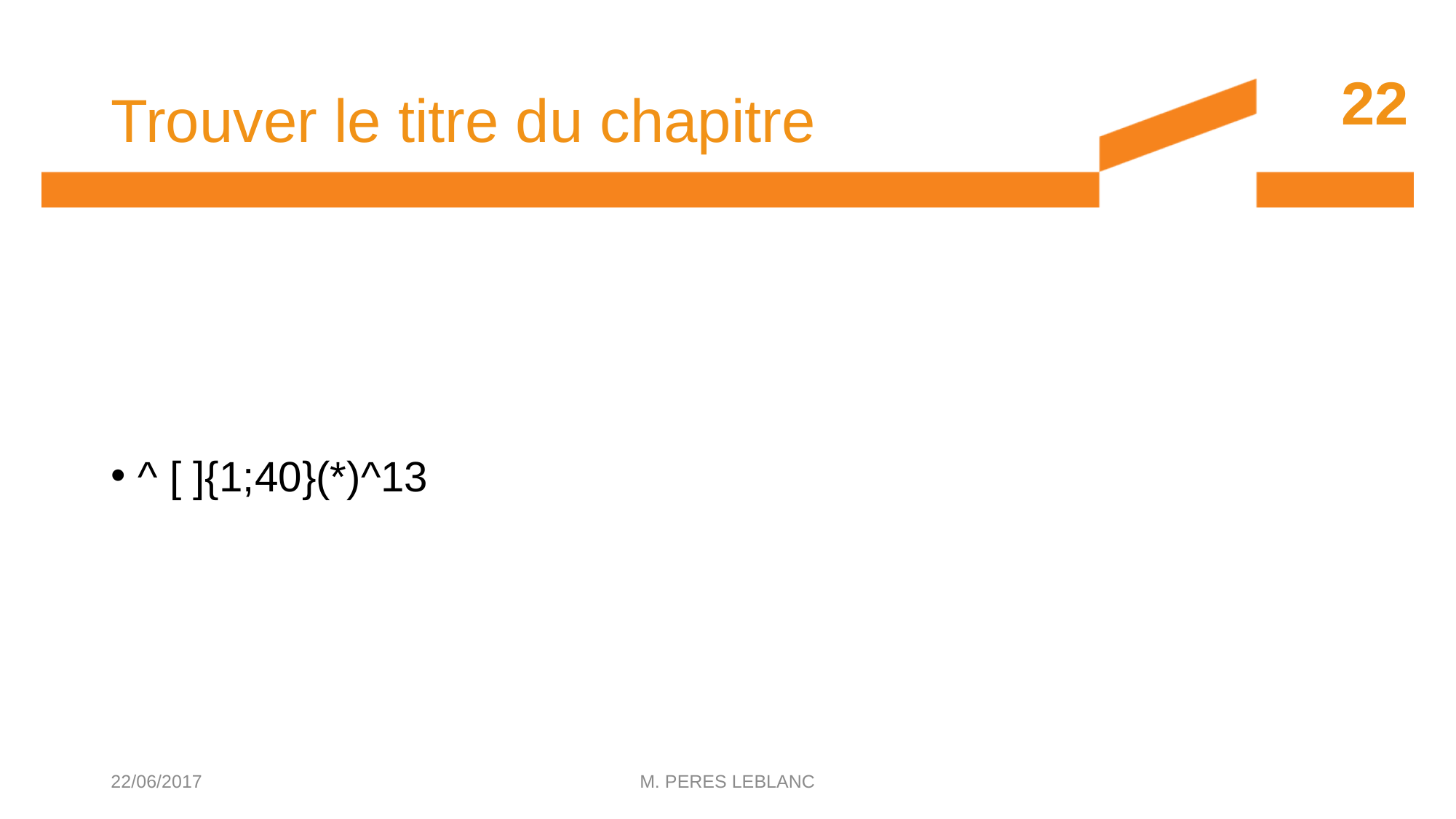

# Trouver le titre du chapitre
22
^ [ ]{1;40}(*)^13
22/06/2017
M. PERES LEBLANC